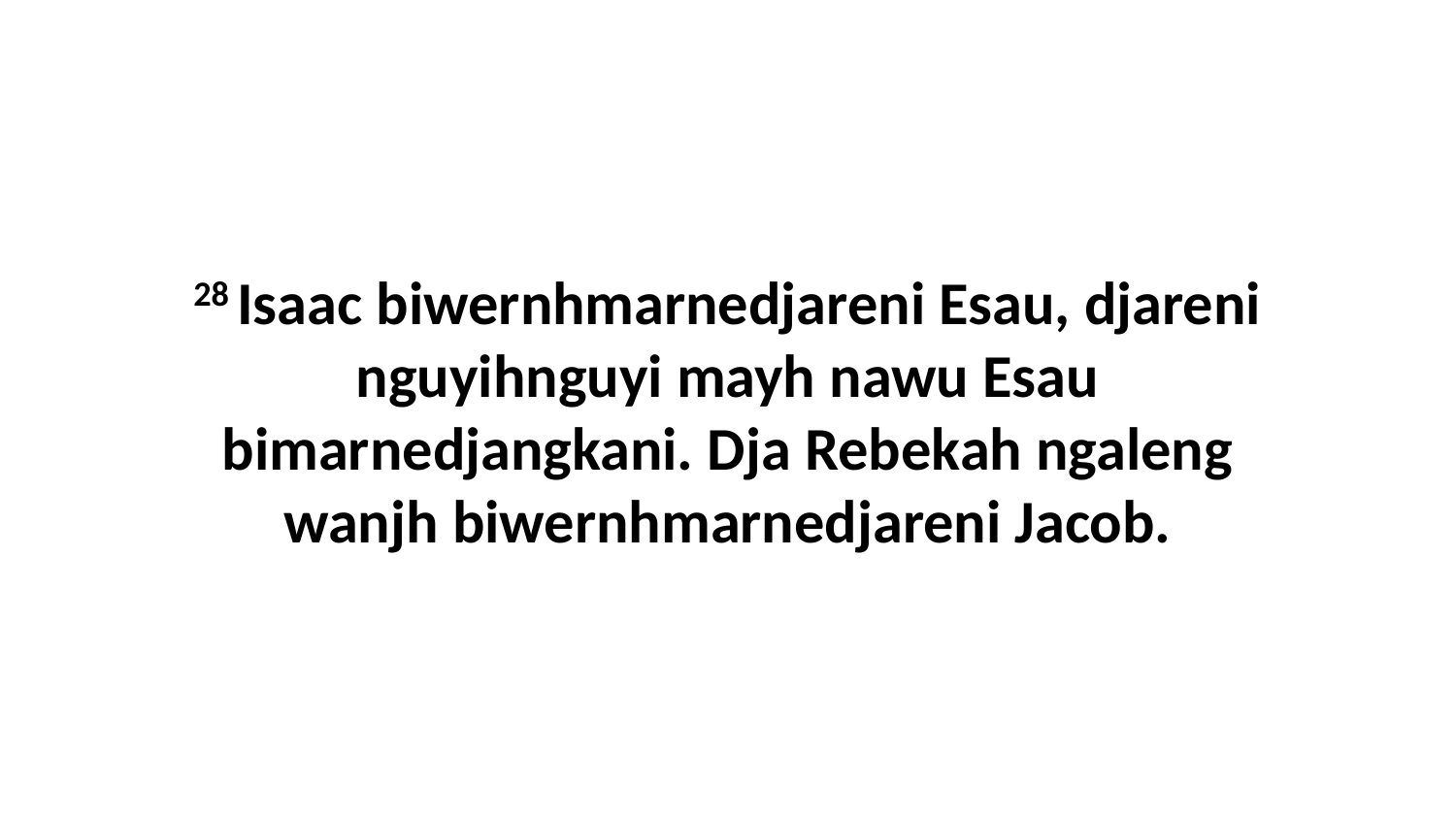

28 Isaac biwernhmarnedjareni Esau, djareni nguyihnguyi mayh nawu Esau bimarnedjangkani. Dja Rebekah ngaleng wanjh biwernhmarnedjareni Jacob.